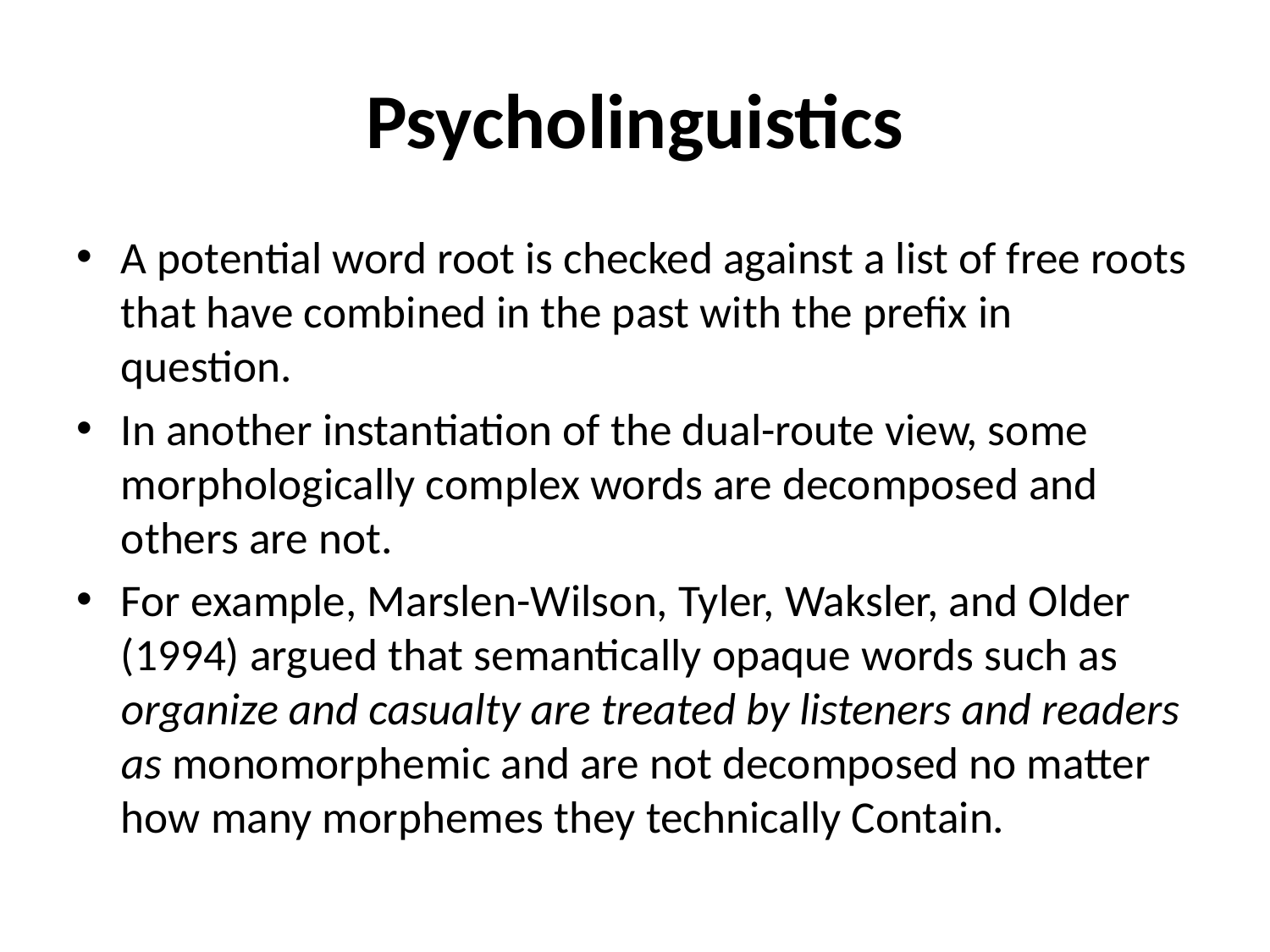

# Psycholinguistics
A potential word root is checked against a list of free roots that have combined in the past with the prefix in question.
In another instantiation of the dual-route view, some morphologically complex words are decomposed and others are not.
For example, Marslen-Wilson, Tyler, Waksler, and Older (1994) argued that semantically opaque words such as organize and casualty are treated by listeners and readers as monomorphemic and are not decomposed no matter how many morphemes they technically Contain.